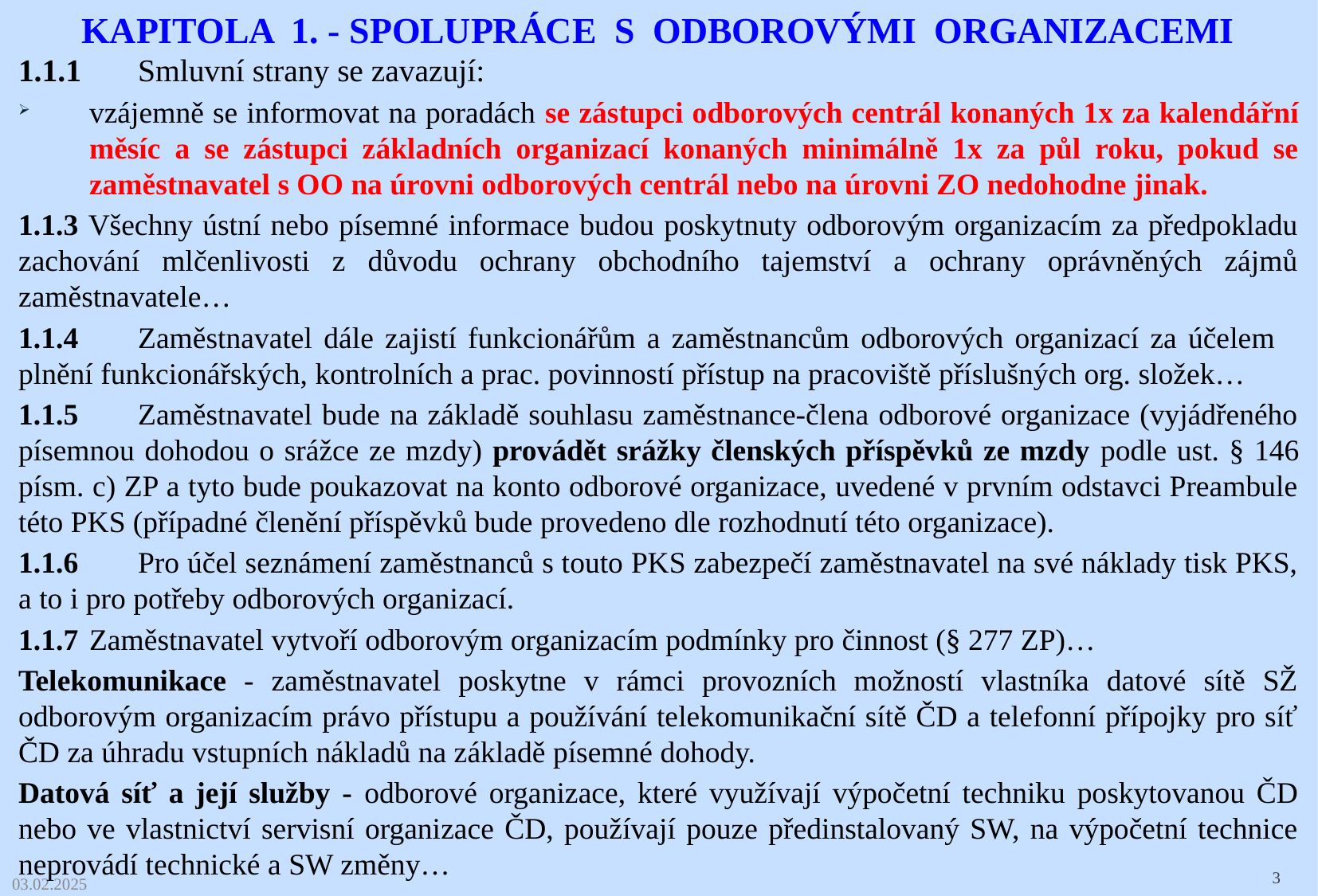

Kapitola  1. - SPOLUPRÁCE  S  ODBOROVÝMI  ORGANIZACEMI
1.1.1	Smluvní strany se zavazují:
vzájemně se informovat na poradách se zástupci odborových centrál konaných 1x za kalendářní měsíc a se zástupci základních organizací konaných minimálně 1x za půl roku, pokud se zaměstnavatel s OO na úrovni odborových centrál nebo na úrovni ZO nedohodne jinak.
1.1.3 Všechny ústní nebo písemné informace budou poskytnuty odborovým organizacím za předpokladu zachování mlčenlivosti z důvodu ochrany obchodního tajemství a ochrany oprávněných zájmů zaměstnavatele…
1.1.4	Zaměstnavatel dále zajistí funkcionářům a zaměstnancům odborových organizací za účelem   plnění funkcionářských, kontrolních a prac. povinností přístup na pracoviště příslušných org. složek…
1.1.5	Zaměstnavatel bude na základě souhlasu zaměstnance-člena odborové organizace (vyjádřeného písemnou dohodou o srážce ze mzdy) provádět srážky členských příspěvků ze mzdy podle ust. § 146 písm. c) ZP a tyto bude poukazovat na konto odborové organizace, uvedené v prvním odstavci Preambule této PKS (případné členění příspěvků bude provedeno dle rozhodnutí této organizace).
1.1.6	Pro účel seznámení zaměstnanců s touto PKS zabezpečí zaměstnavatel na své náklady tisk PKS, a to i pro potřeby odborových organizací.
1.1.7 	Zaměstnavatel vytvoří odborovým organizacím podmínky pro činnost (§ 277 ZP)…
Telekomunikace - zaměstnavatel poskytne v rámci provozních možností vlastníka datové sítě SŽ odborovým organizacím právo přístupu a používání telekomunikační sítě ČD a telefonní přípojky pro síť ČD za úhradu vstupních nákladů na základě písemné dohody.
Datová síť a její služby - odborové organizace, které využívají výpočetní techniku poskytovanou ČD nebo ve vlastnictví servisní organizace ČD, používají pouze předinstalovaný SW, na výpočetní technice neprovádí technické a SW změny…
3
03.02.2025